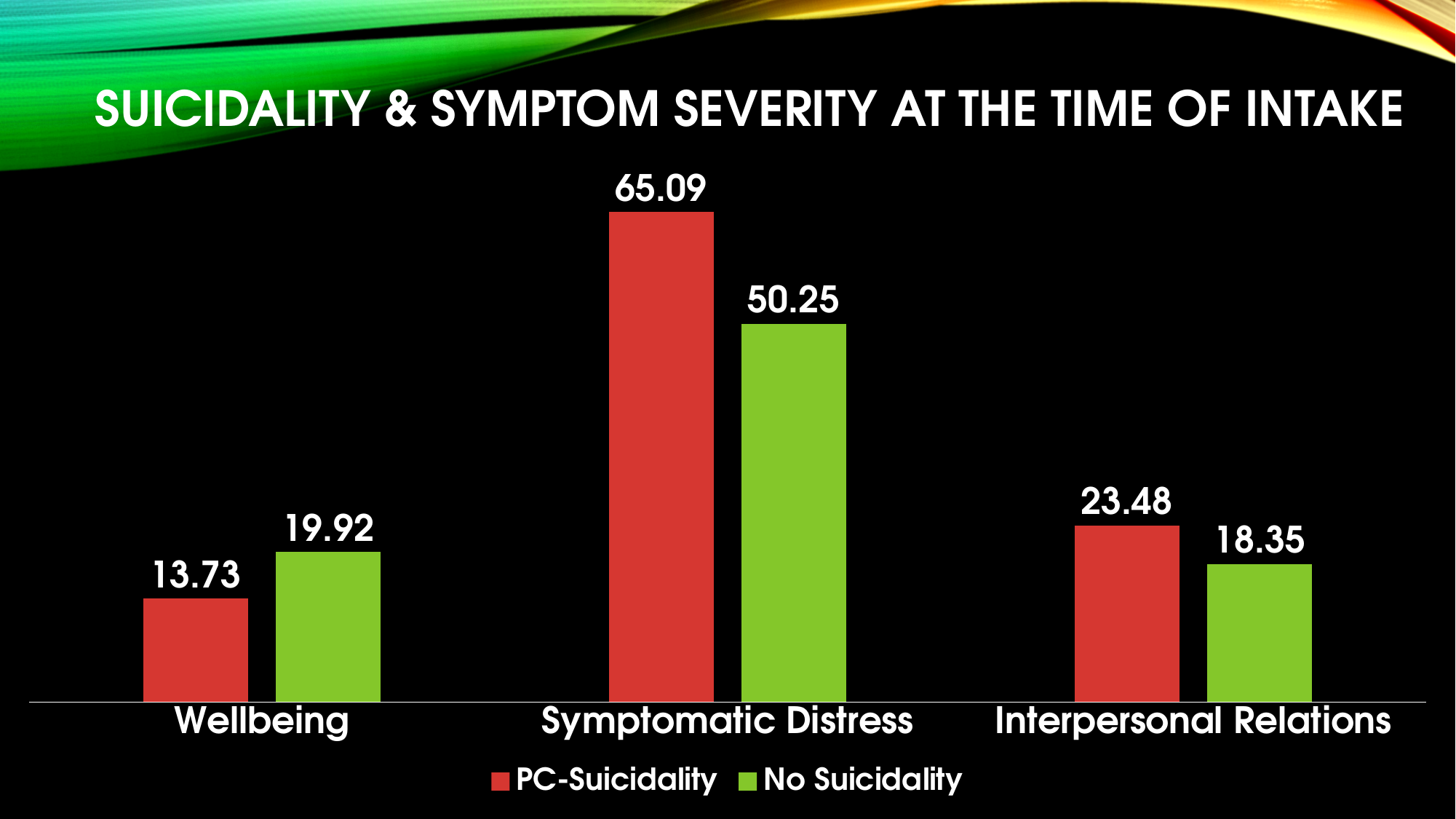

# Suicidality & Symptom Severity AT THE TIME OF INTAKE

### Chart

| Category | PC-Suicidality | No Suicidality |
|---|---|---|
| Wellbeing | 13.73 | 19.92 |
| Symptomatic Distress | 65.09 | 50.25 |
| Interpersonal Relations | 23.48 | 18.35 |